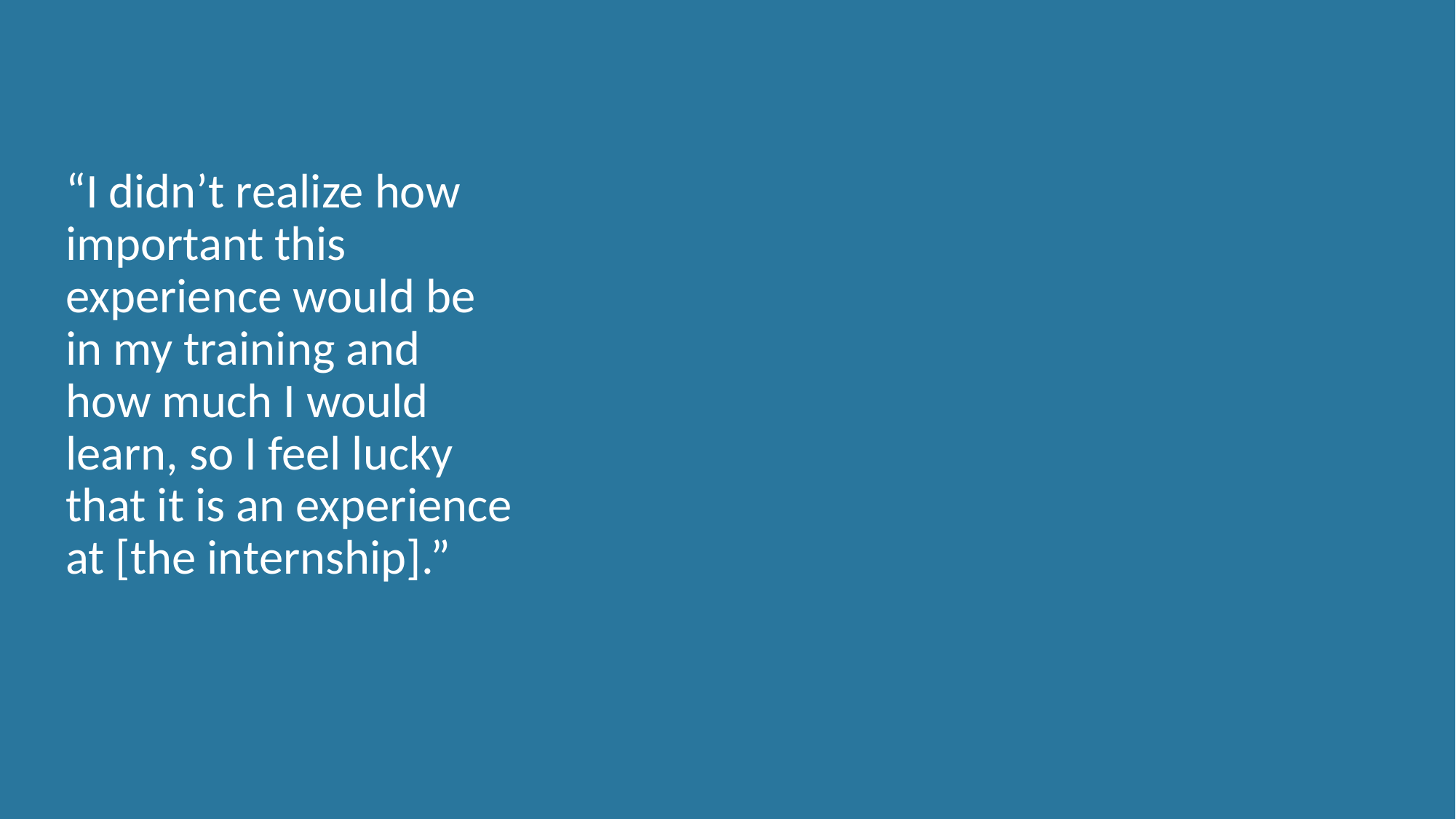

#
“I didn’t realize how important this experience would be in my training and how much I would learn, so I feel lucky that it is an experience at [the internship].”